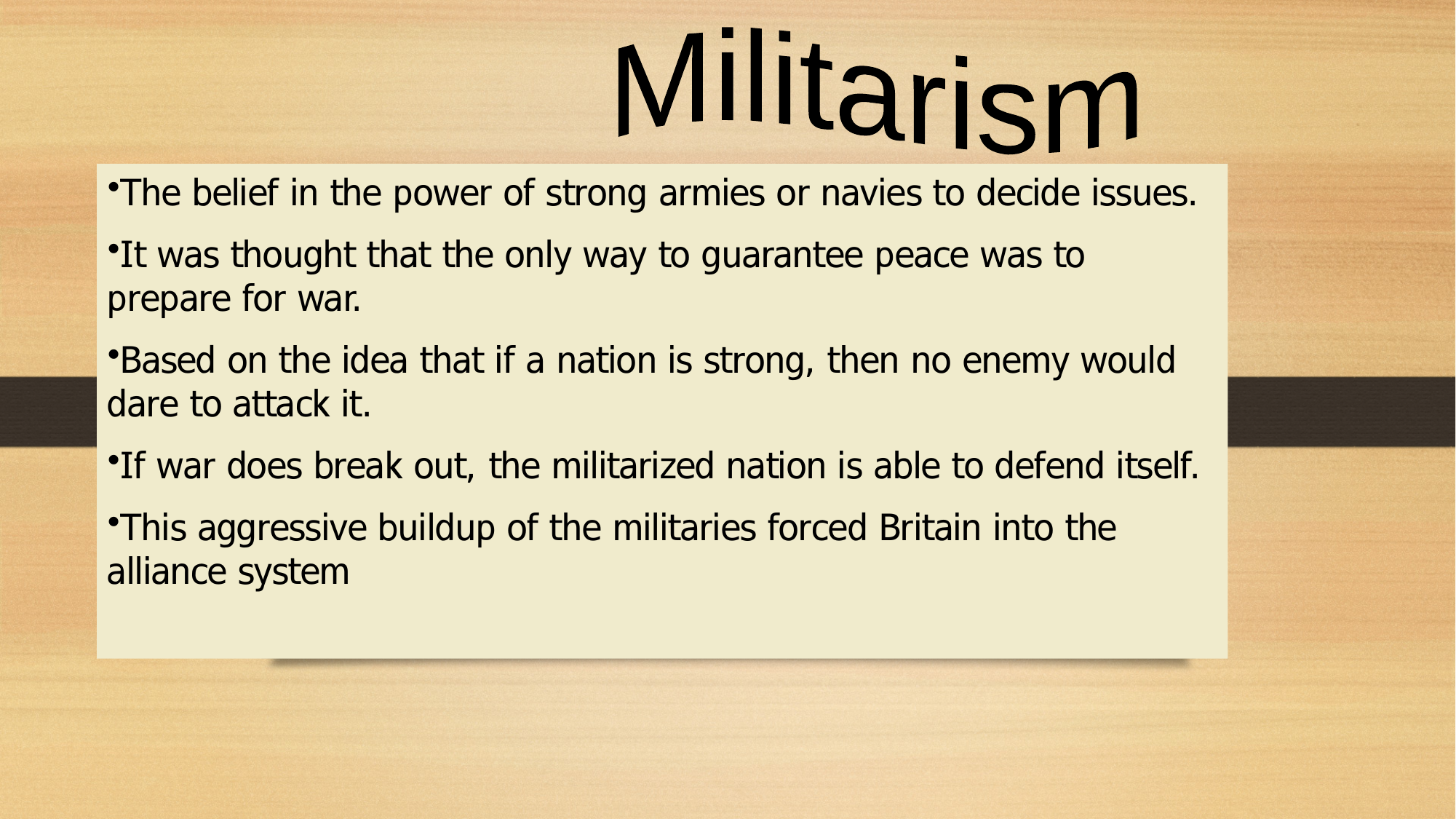

Militarism
The belief in the power of strong armies or navies to decide issues.
It was thought that the only way to guarantee peace was to prepare for war.
Based on the idea that if a nation is strong, then no enemy would dare to attack it.
If war does break out, the militarized nation is able to defend itself.
This aggressive buildup of the militaries forced Britain into the alliance system